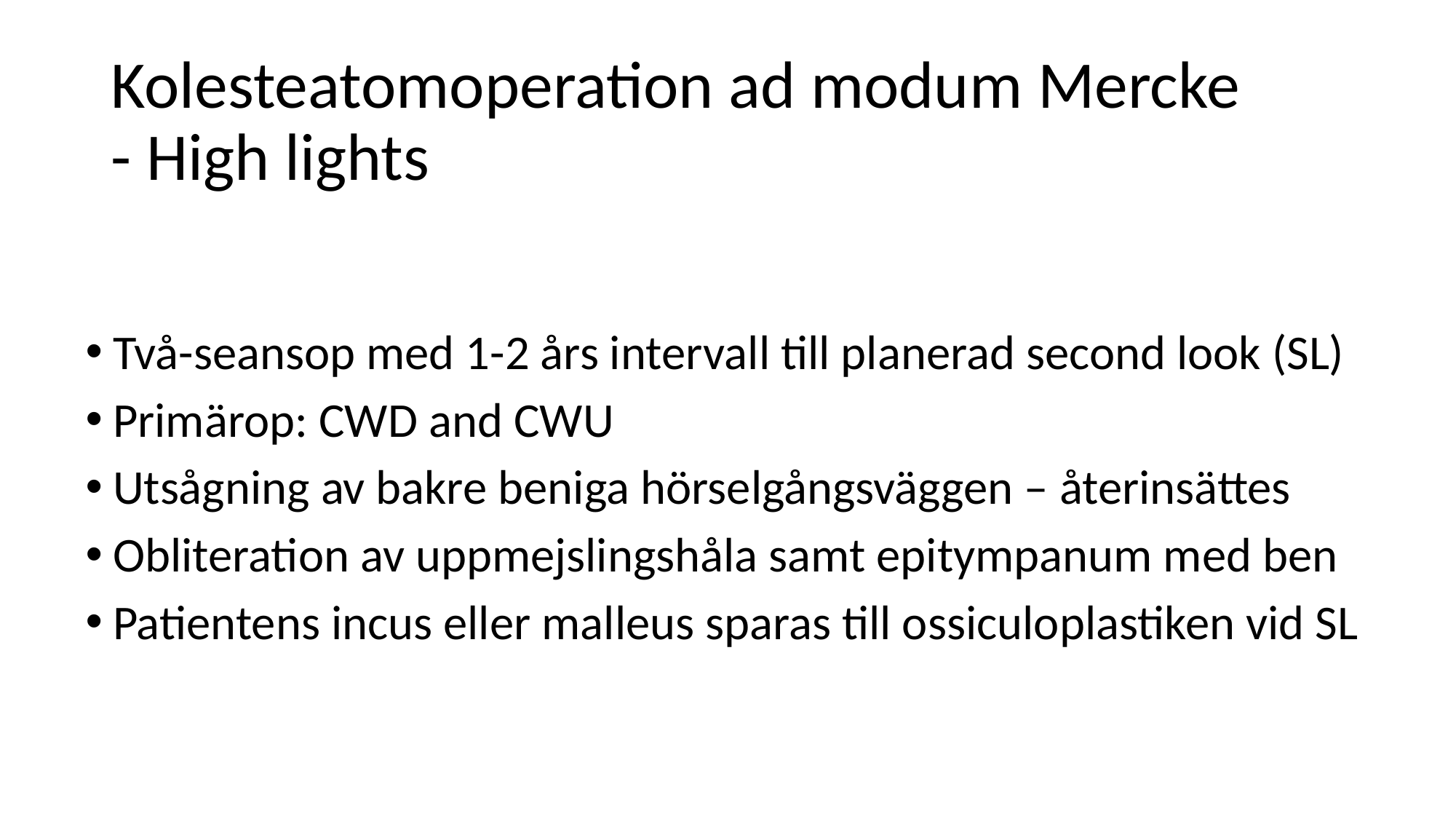

# Kolesteatomoperation ad modum Mercke - High lights

Två-seansop med 1-2 års intervall till planerad second look (SL)
Primärop: CWD and CWU
Utsågning av bakre beniga hörselgångsväggen – återinsättes
Obliteration av uppmejslingshåla samt epitympanum med ben
Patientens incus eller malleus sparas till ossiculoplastiken vid SL